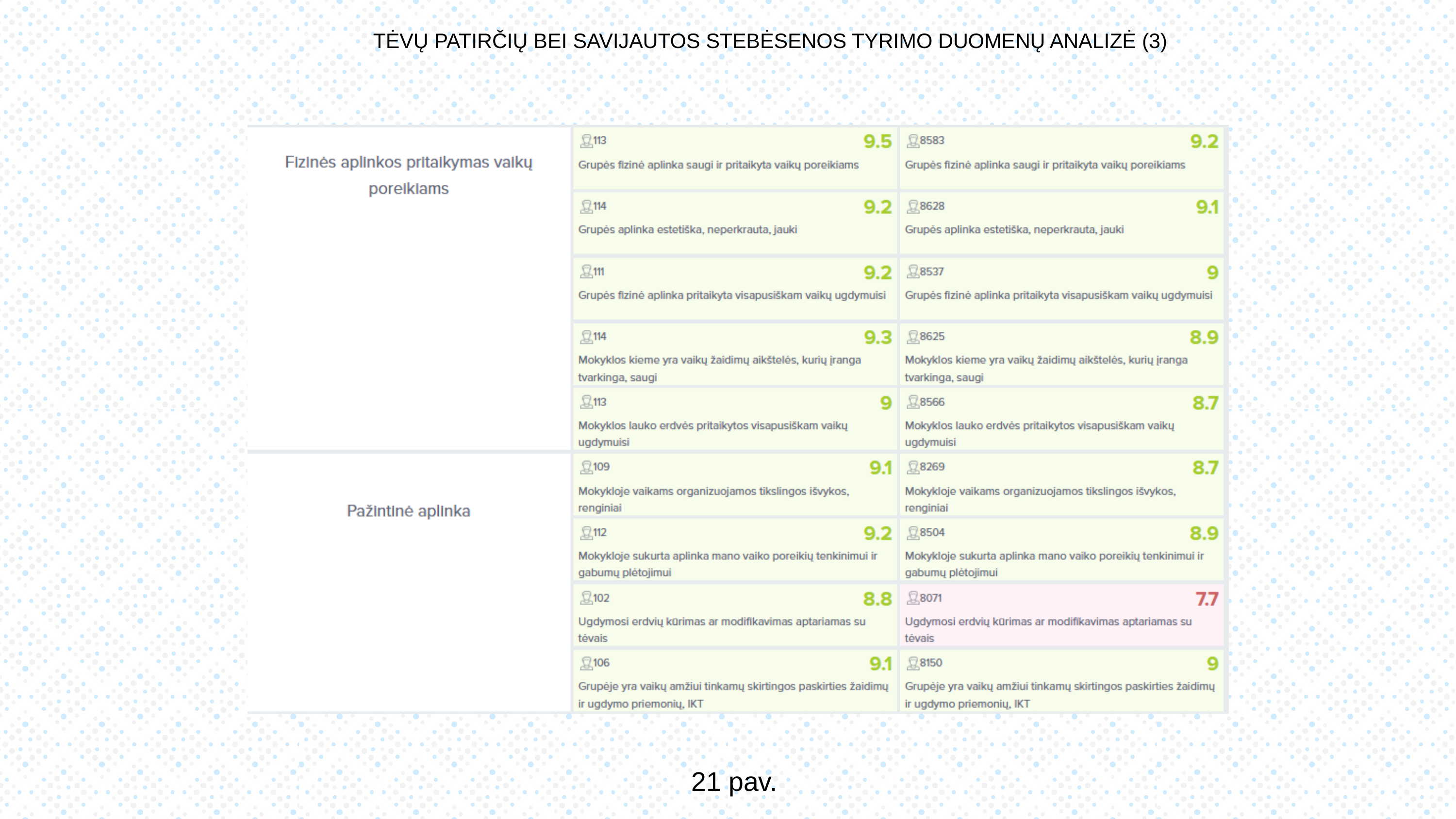

TĖVŲ PATIRČIŲ BEI SAVIJAUTOS STEBĖSENOS TYRIMO DUOMENŲ ANALIZĖ (3)

21 pav.